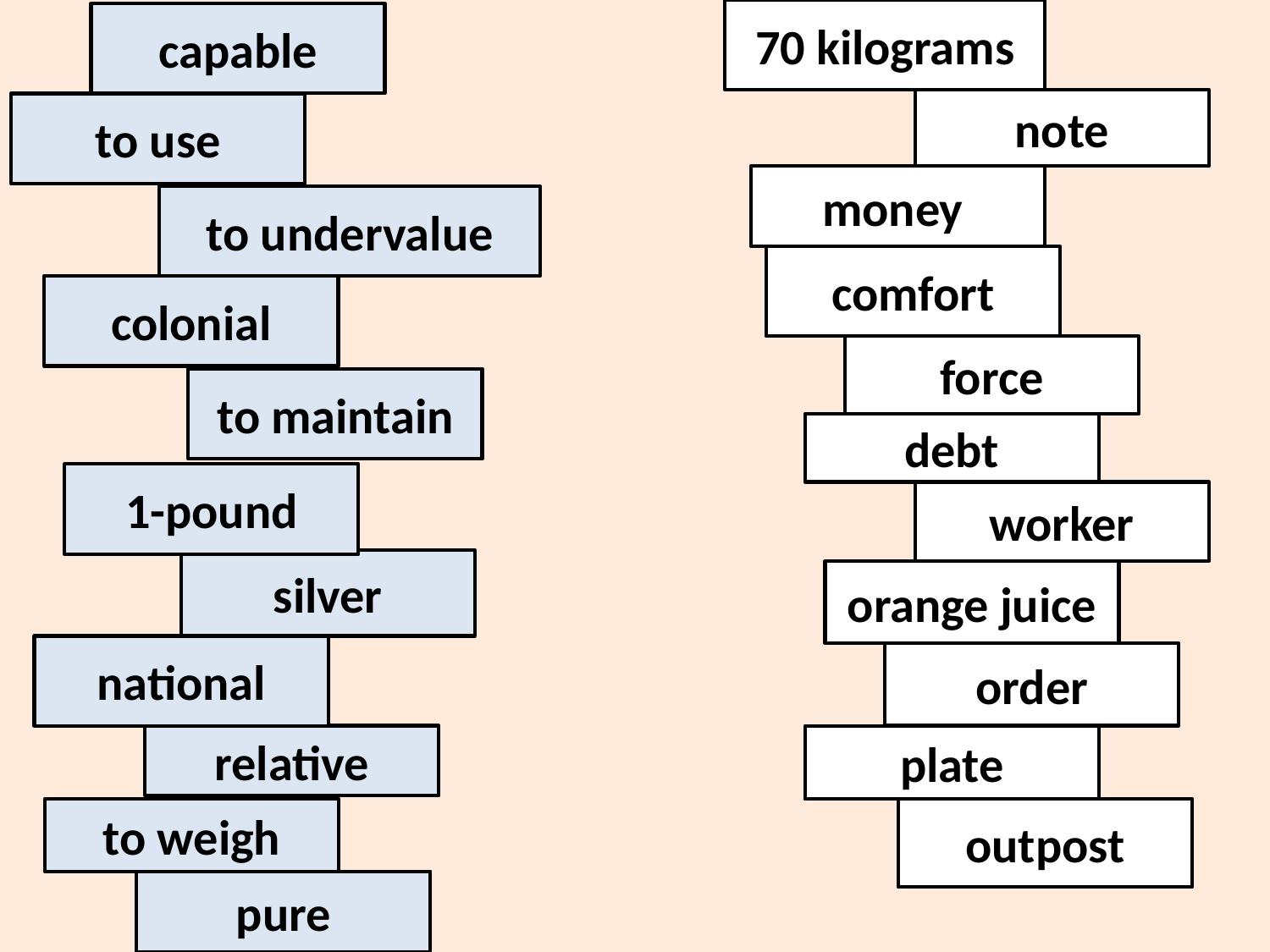

70 kilograms

capable
note

to use

money

to undervalue

comfort
colonial
force

to maintain

debt

1-pound

worker
silver

orange juice

national
order
relative
plate

to weigh

outpost
pure